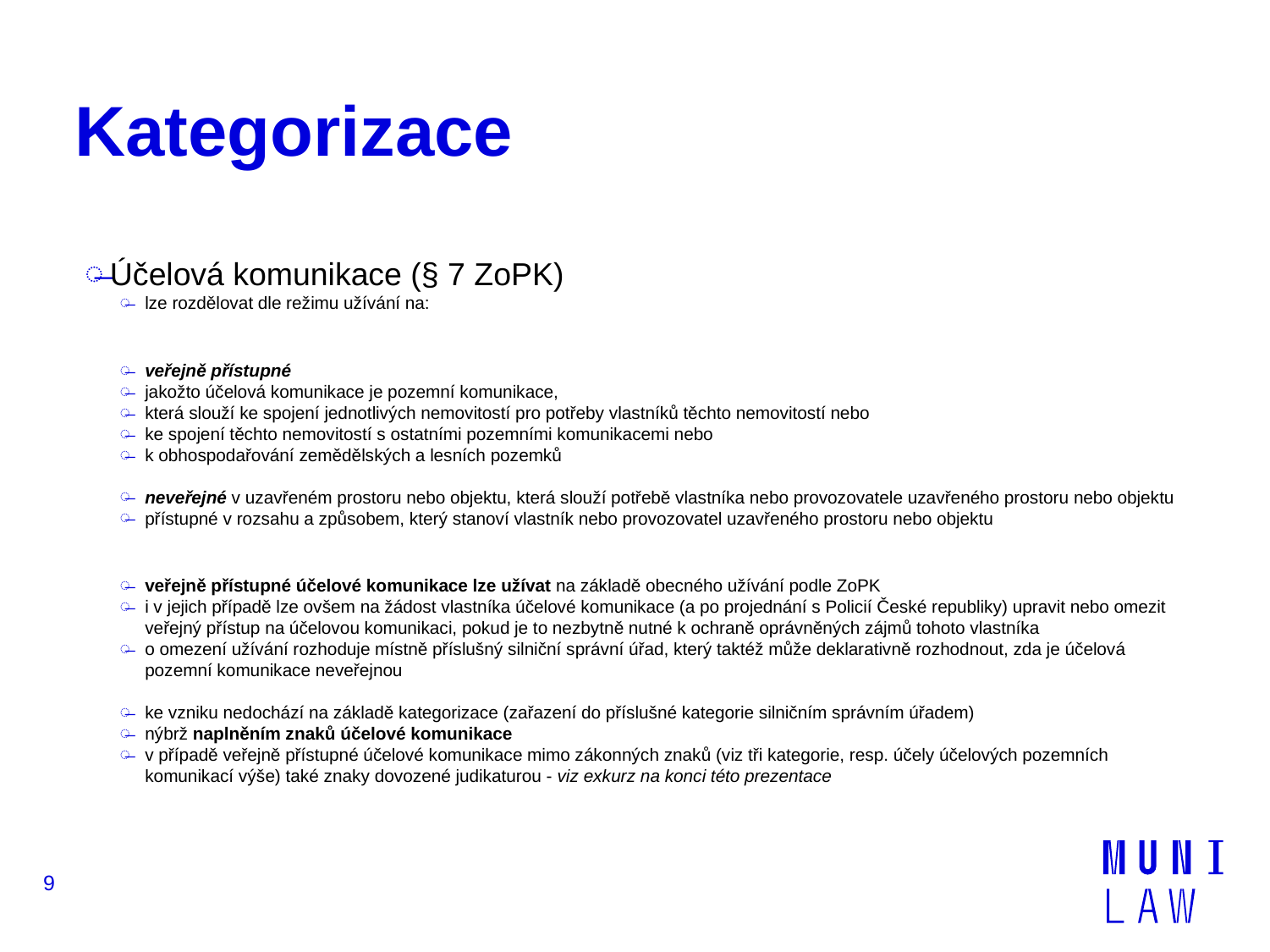

# Kategorizace
Účelová komunikace (§ 7 ZoPK)
lze rozdělovat dle režimu užívání na:

veřejně přístupné
jakožto účelová komunikace je pozemní komunikace,
která slouží ke spojení jednotlivých nemovitostí pro potřeby vlastníků těchto nemovitostí nebo
ke spojení těchto nemovitostí s ostatními pozemními komunikacemi nebo
k obhospodařování zemědělských a lesních pozemků

neveřejné v uzavřeném prostoru nebo objektu, která slouží potřebě vlastníka nebo provozovatele uzavřeného prostoru nebo objektu
přístupné v rozsahu a způsobem, který stanoví vlastník nebo provozovatel uzavřeného prostoru nebo objektu

veřejně přístupné účelové komunikace lze užívat na základě obecného užívání podle ZoPK
i v jejich případě lze ovšem na žádost vlastníka účelové komunikace (a po projednání s Policií České republiky) upravit nebo omezit veřejný přístup na účelovou komunikaci, pokud je to nezbytně nutné k ochraně oprávněných zájmů tohoto vlastníka
o omezení užívání rozhoduje místně příslušný silniční správní úřad, který taktéž může deklarativně rozhodnout, zda je účelová pozemní komunikace neveřejnou

ke vzniku nedochází na základě kategorizace (zařazení do příslušné kategorie silničním správním úřadem)
nýbrž naplněním znaků účelové komunikace
v případě veřejně přístupné účelové komunikace mimo zákonných znaků (viz tři kategorie, resp. účely účelových pozemních komunikací výše) také znaky dovozené judikaturou - viz exkurz na konci této prezentace

9